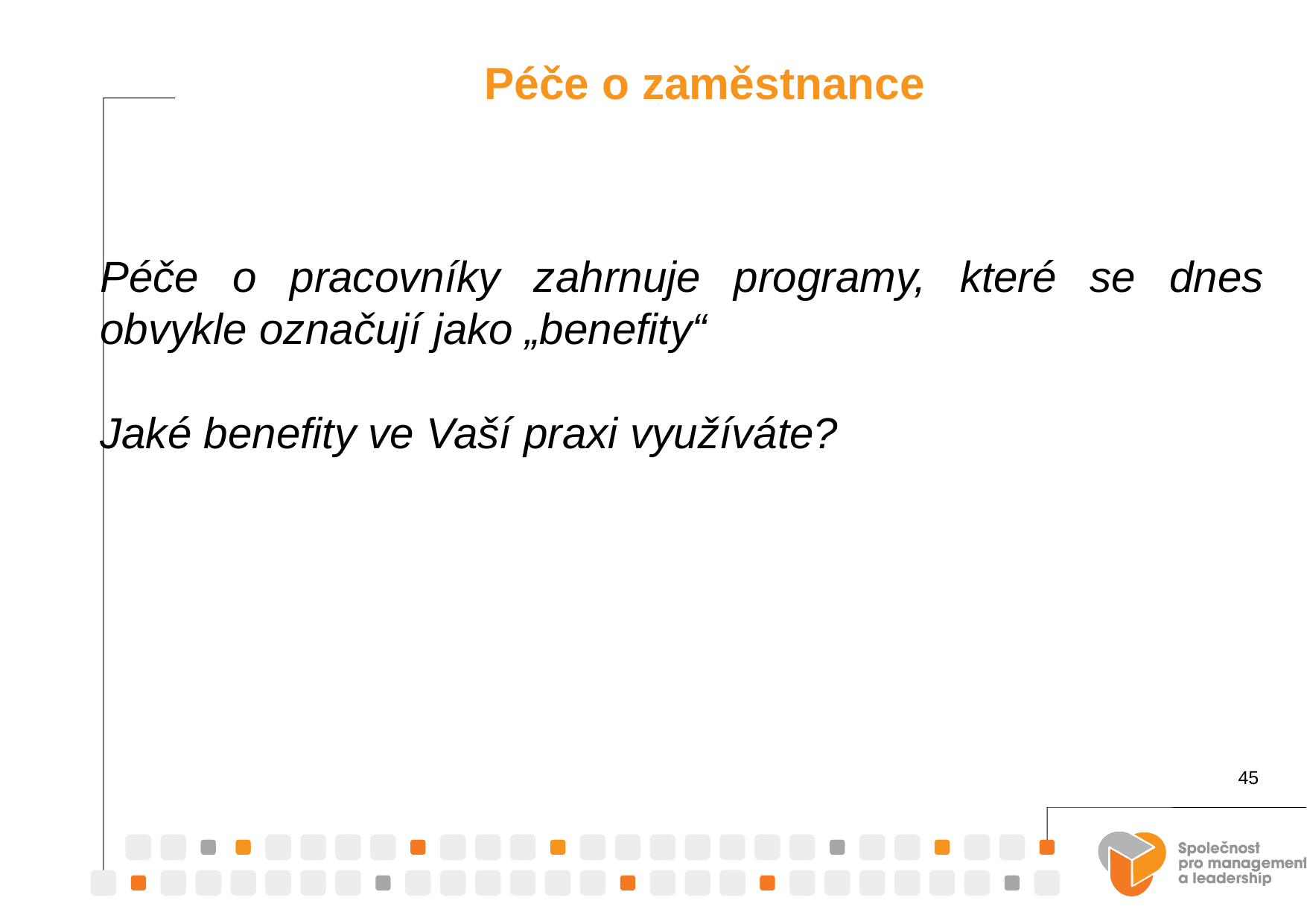

Péče o zaměstnance

Péče o pracovníky zahrnuje programy, které se dnes obvykle označují jako „benefity“

Jaké benefity ve Vaší praxi využíváte?
45